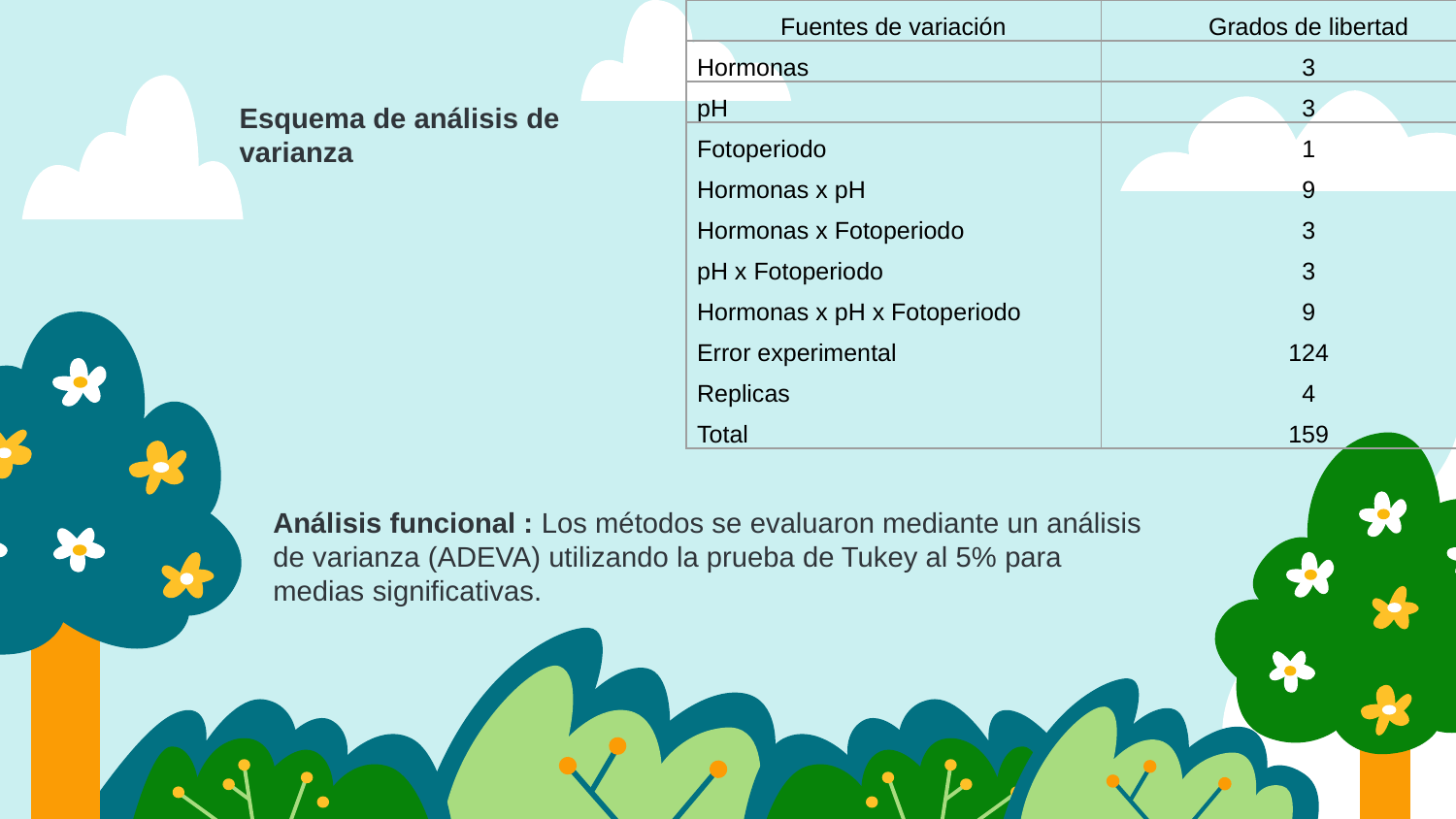

| Fuentes de variación | Grados de libertad |
| --- | --- |
| Hormonas | 3 |
| pH | 3 |
| Fotoperiodo Hormonas x pH Hormonas x Fotoperiodo pH x Fotoperiodo Hormonas x pH x Fotoperiodo Error experimental Replicas Total | 1 9 3 3 9 124 4 159 |

Esquema de análisis de varianza

Análisis funcional : Los métodos se evaluaron mediante un análisis de varianza (ADEVA) utilizando la prueba de Tukey al 5% para medias significativas.